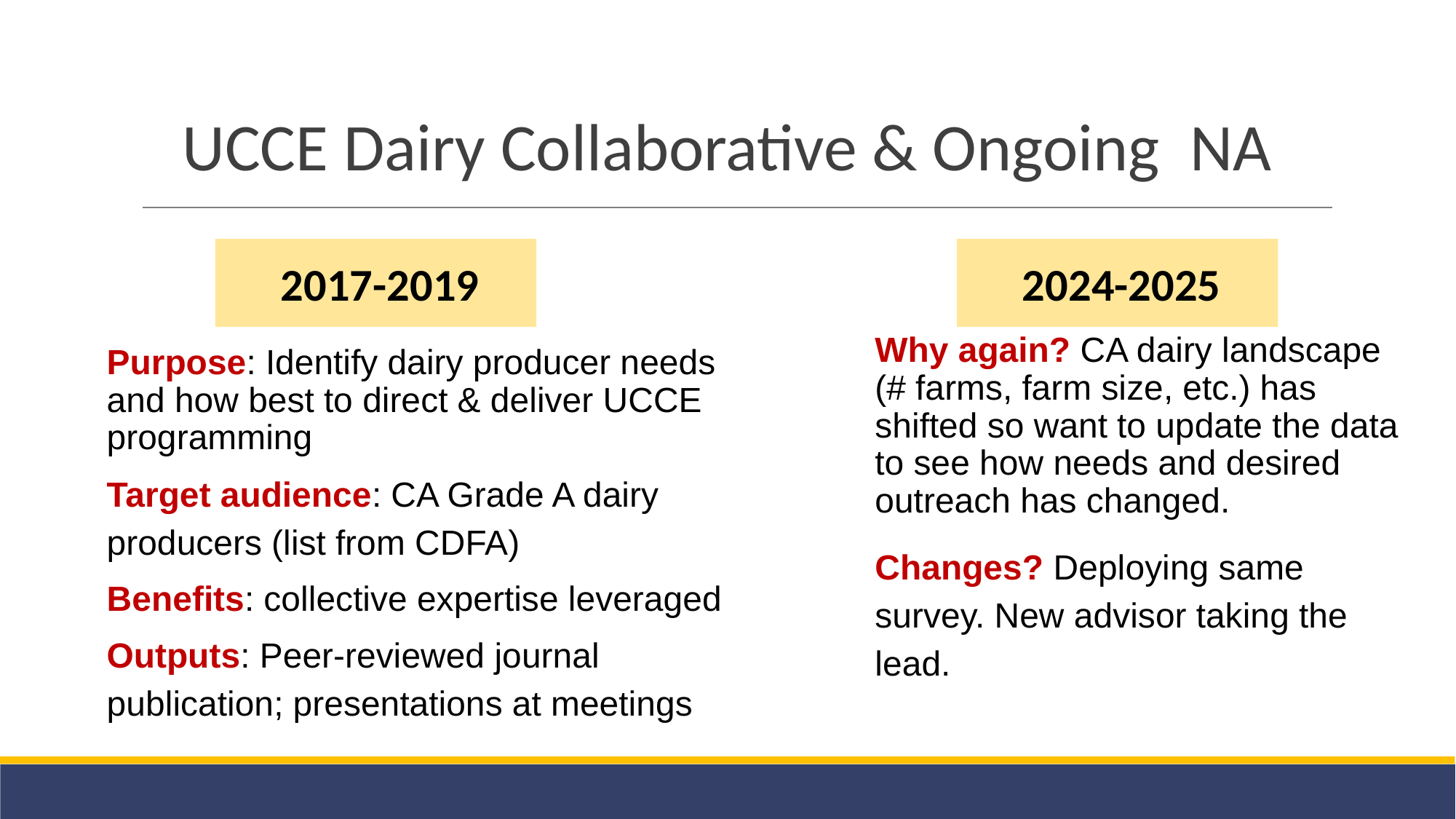

# UCCE Dairy Collaborative & Ongoing  NA
2017-2019
2024-2025
Why again? CA dairy landscape (# farms, farm size, etc.) has shifted so want to update the data to see how needs and desired outreach has changed.
Changes? Deploying same survey. New advisor taking the lead.
Purpose: Identify dairy producer needs and how best to direct & deliver UCCE programming

Target audience: CA Grade A dairy producers (list from CDFA)

Benefits: collective expertise leveraged

Outputs: Peer-reviewed journal publication; presentations at meetings